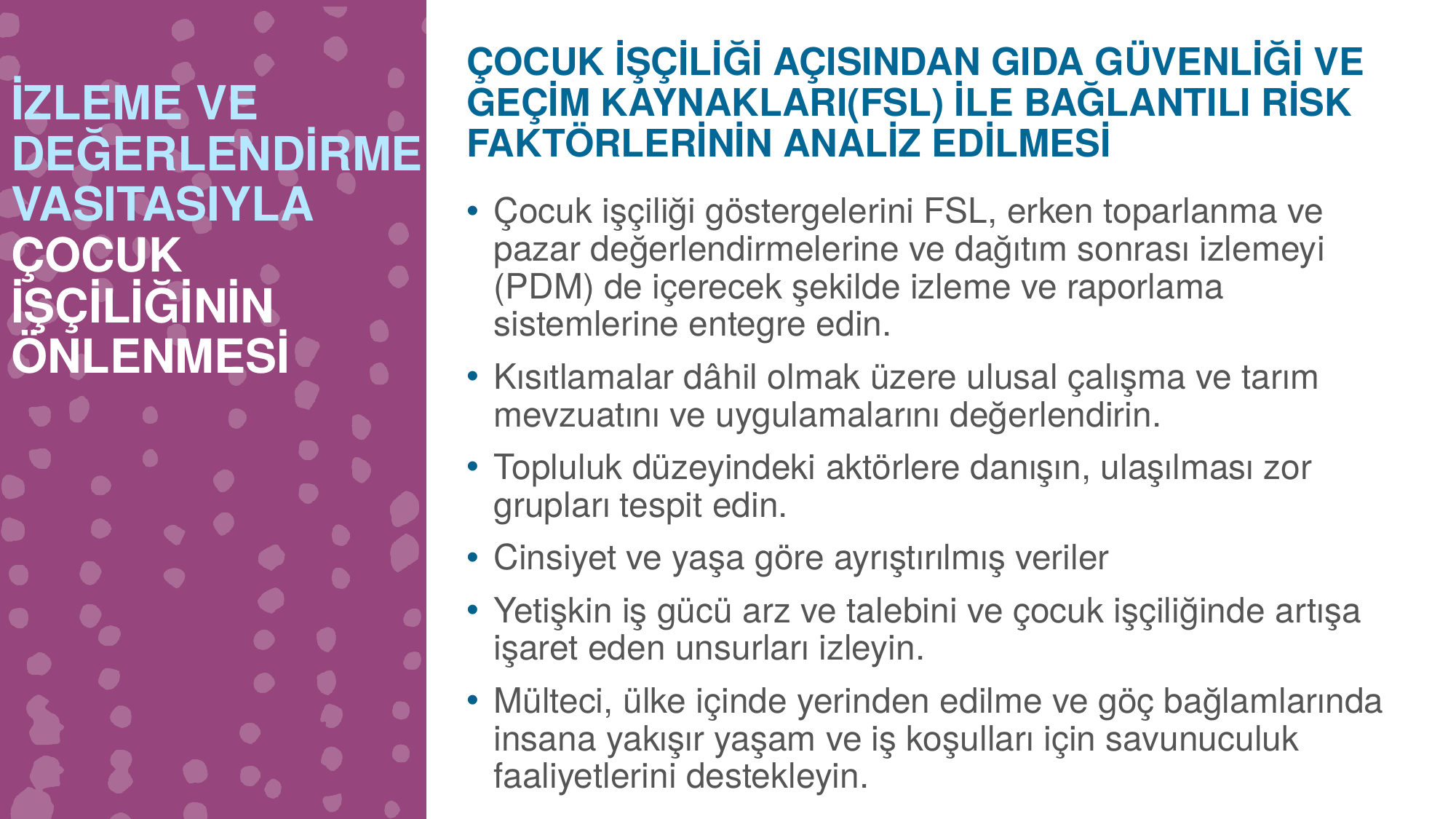

ÇOCUK İŞÇİLİĞİ AÇISINDAN GIDA GÜVENLİĞİ VE GEÇİM KAYNAKLARI(FSL) İLE BAĞLANTILI RİSK FAKTÖRLERİNİN ANALİZ EDİLMESİ
İZLEME VE DEĞERLENDİRME VASITASIYLA ÇOCUK İŞÇİLİĞİNİN ÖNLENMESİ
Çocuk işçiliği göstergelerini FSL, erken toparlanma ve pazar değerlendirmelerine ve dağıtım sonrası izlemeyi (PDM) de içerecek şekilde izleme ve raporlama sistemlerine entegre edin.
Kısıtlamalar dâhil olmak üzere ulusal çalışma ve tarım mevzuatını ve uygulamalarını değerlendirin.
Topluluk düzeyindeki aktörlere danışın, ulaşılması zor grupları tespit edin.
Cinsiyet ve yaşa göre ayrıştırılmış veriler
Yetişkin iş gücü arz ve talebini ve çocuk işçiliğinde artışa işaret eden unsurları izleyin.
Mülteci, ülke içinde yerinden edilme ve göç bağlamlarında insana yakışır yaşam ve iş koşulları için savunuculuk faaliyetlerini destekleyin.